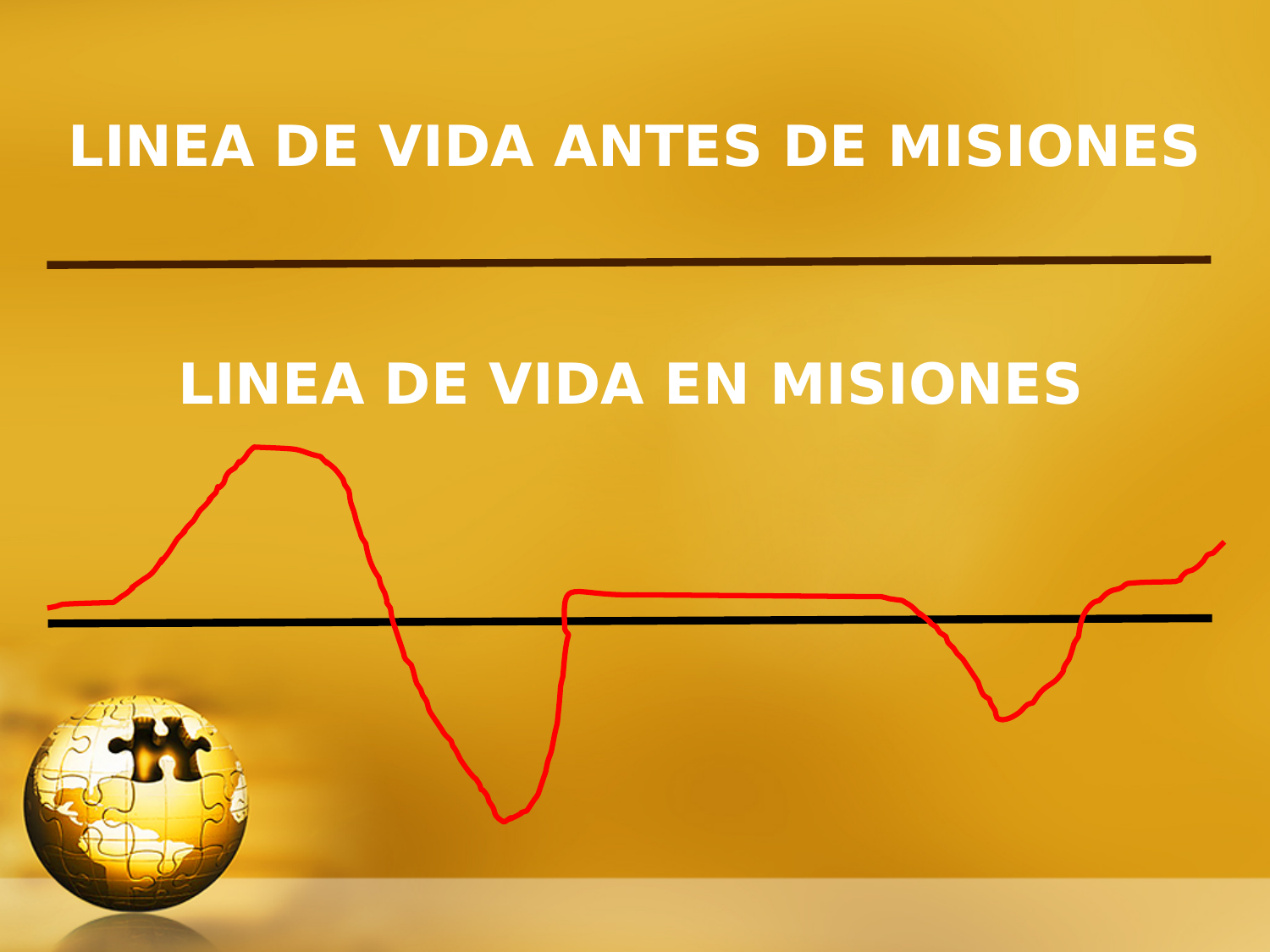

LINEA DE VIDA ANTES DE MISIONES
LINEA DE VIDA EN MISIONES